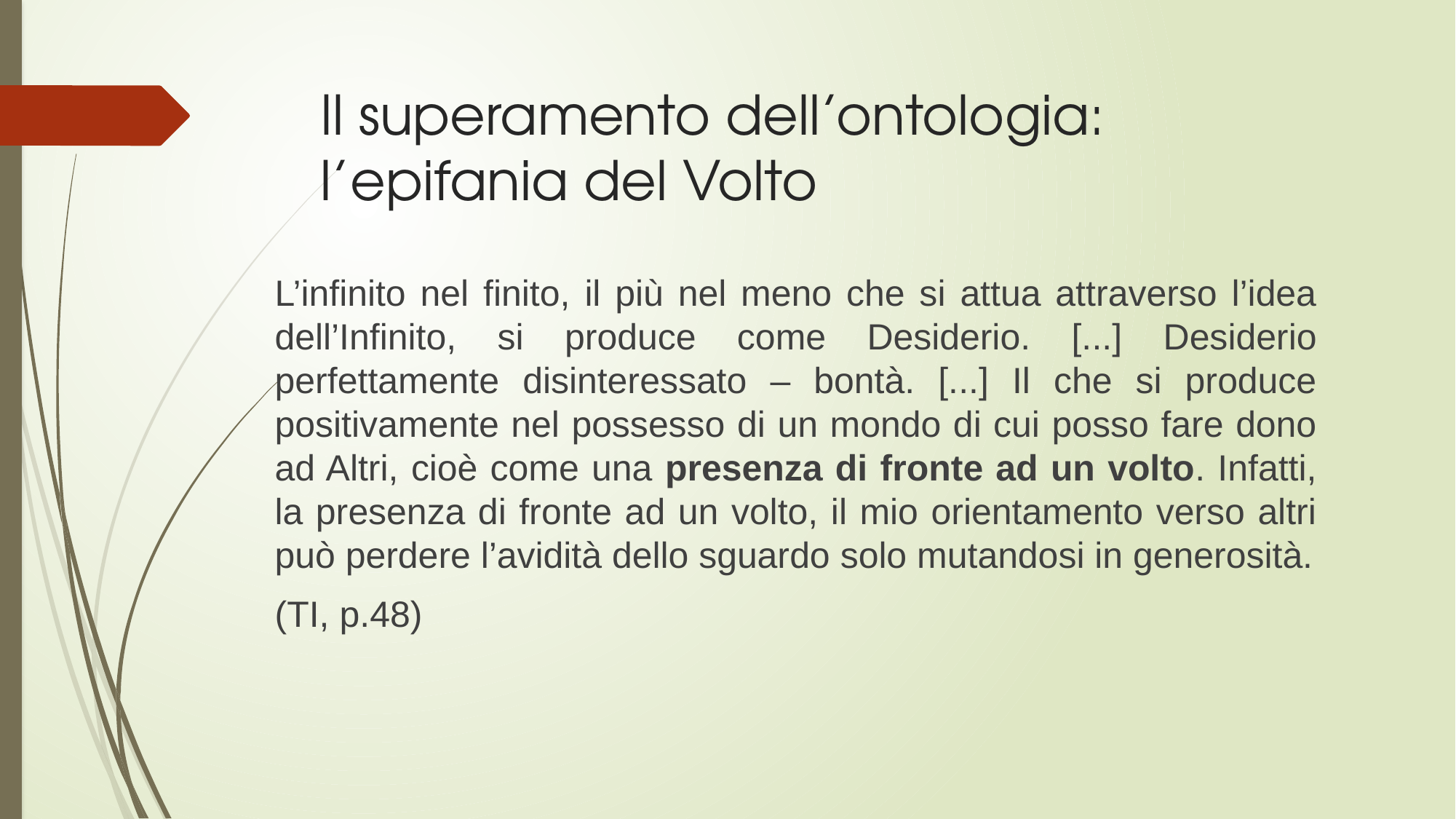

# Il superamento dell’ontologia: l’epifania del Volto
L’infinito nel finito, il più nel meno che si attua attraverso l’idea dell’Infinito, si produce come Desiderio. [...] Desiderio perfettamente disinteressato – bontà. [...] Il che si produce positivamente nel possesso di un mondo di cui posso fare dono ad Altri, cioè come una presenza di fronte ad un volto. Infatti, la presenza di fronte ad un volto, il mio orientamento verso altri può perdere l’avidità dello sguardo solo mutandosi in generosità.
(TI, p.48)